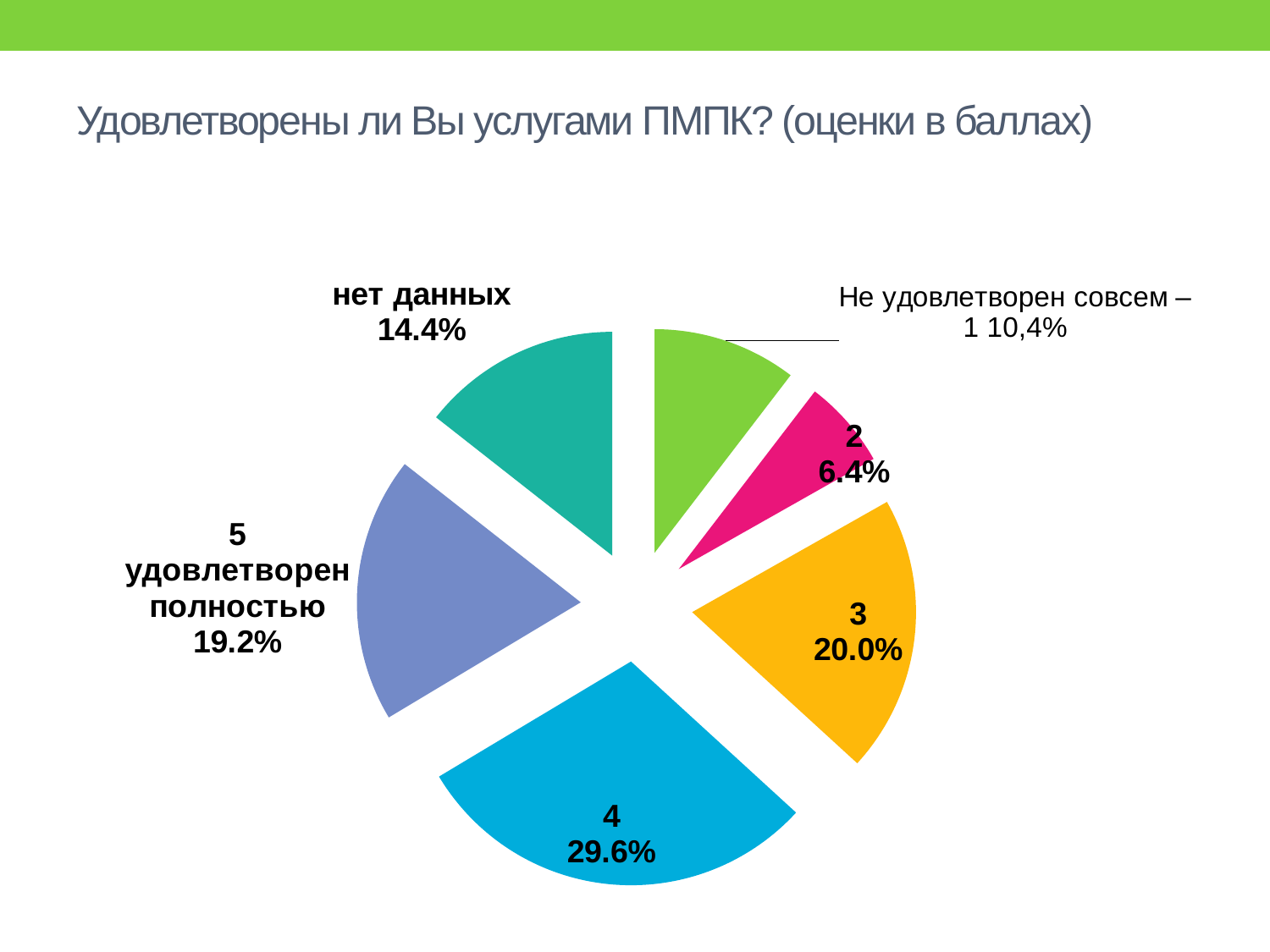

# Удовлетворены ли Вы услугами ПМПК? (оценки в баллах)

### Chart

| Category | Итог |
|---|---|
| 1 - не удовлетворен совсем | 0.10400000000000002 |
| 2 | 0.06400000000000007 |
| 3 | 0.2 |
| 4 | 0.2960000000000003 |
| 5 удовлетворен полностью | 0.192 |
| нет данных | 0.14400000000000004 |